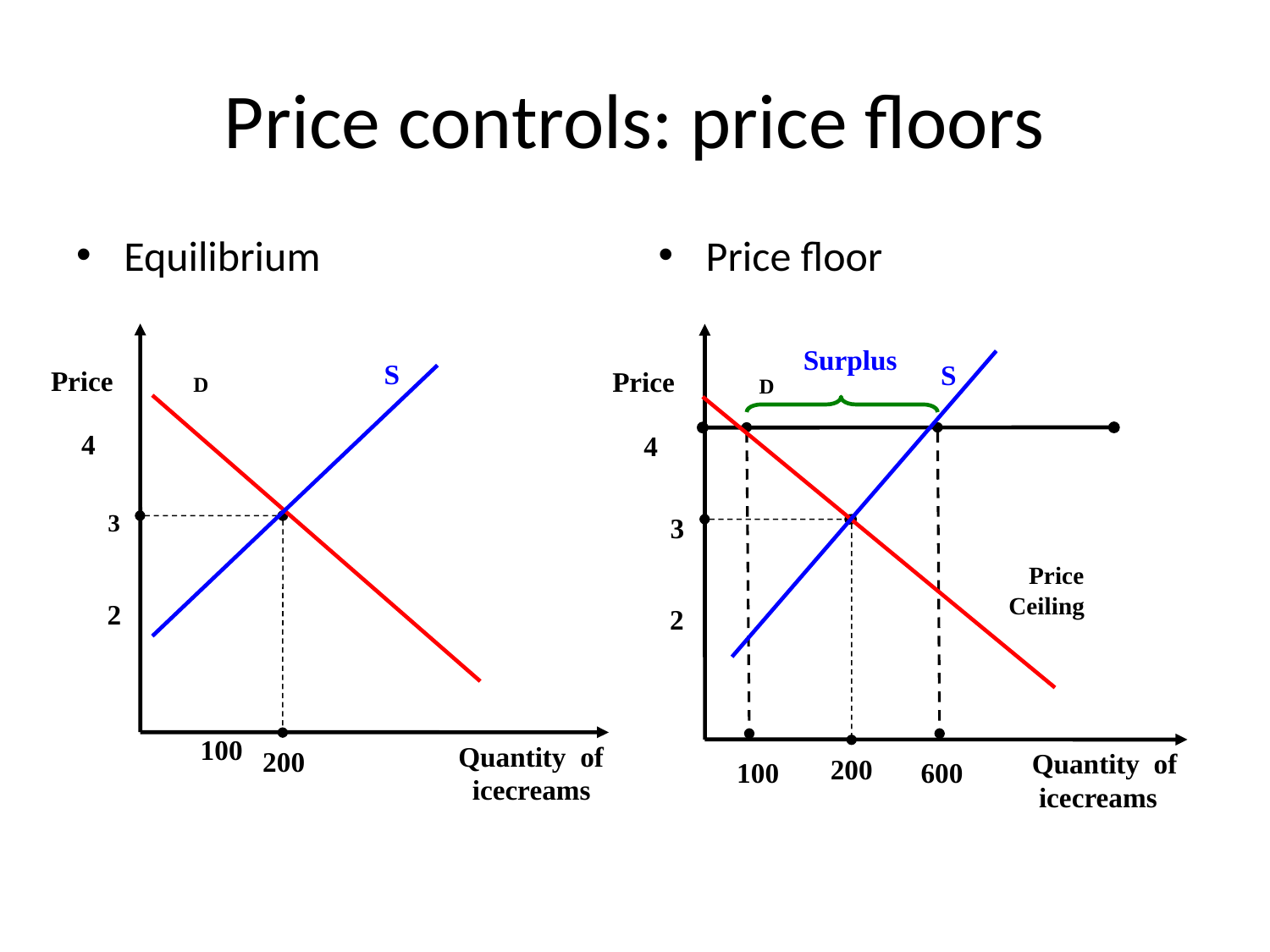

# Price controls: price floors
Equilibrium
Price floor

   Price

 S

D
     4

     3

    2
 100

Quantity  of    icecreams
200

   Price

Surplus

 S
D
     4

     3

   Price Ceiling
    2

Quantity  of    icecreams
200
 100
600